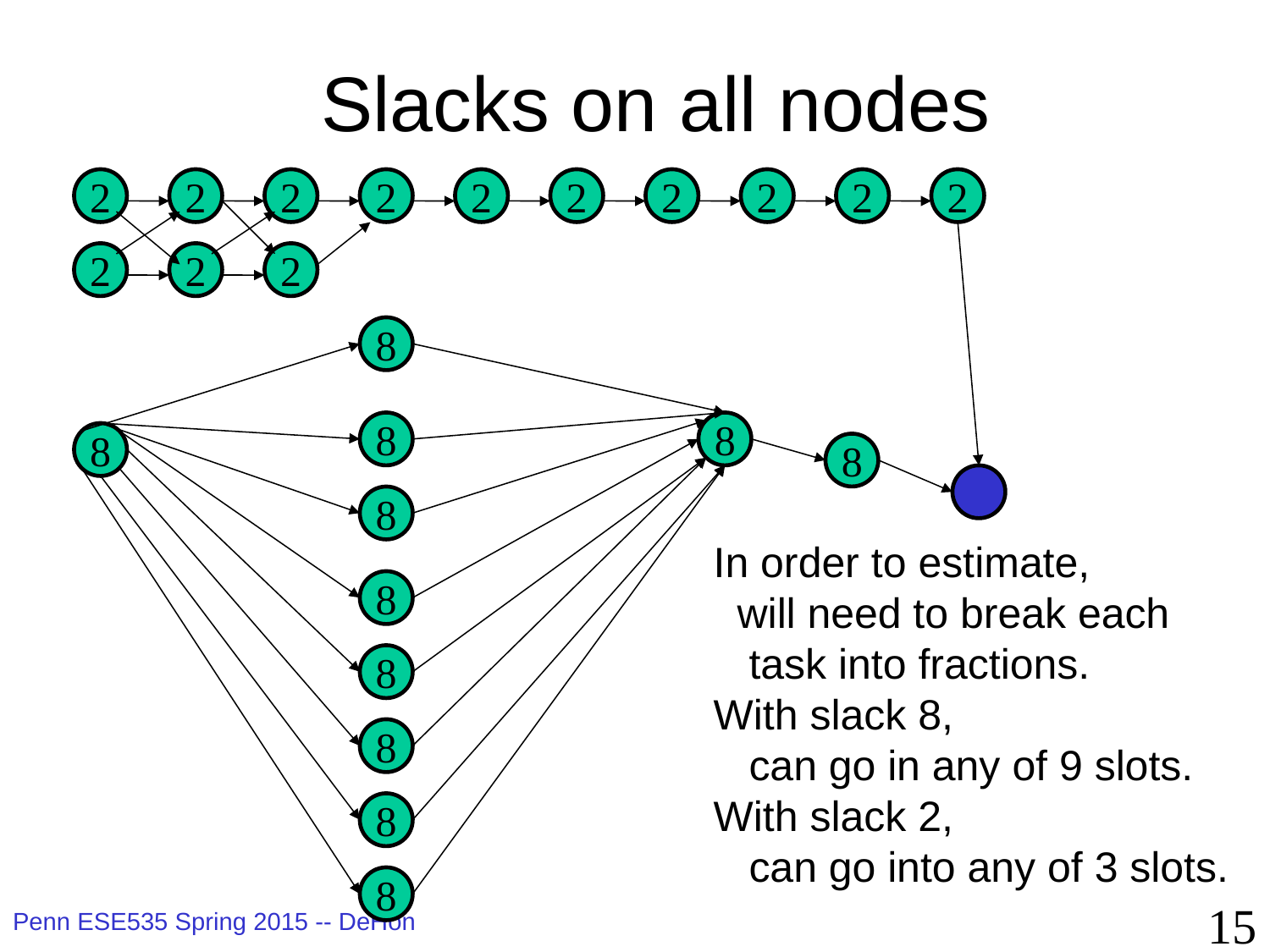

# Slacks on all nodes
2
2
2
2
2
2
2
2
2
2

2
2
2

8
8
8
8
8

8
In order to estimate,
  will need to break each
   task into fractions.
With slack 8,
   can go in any of 9 slots.
With slack 2,
   can go into any of 3 slots.

8
8
8
8
8
15
Penn ESE535 Spring 2015 -- DeHon